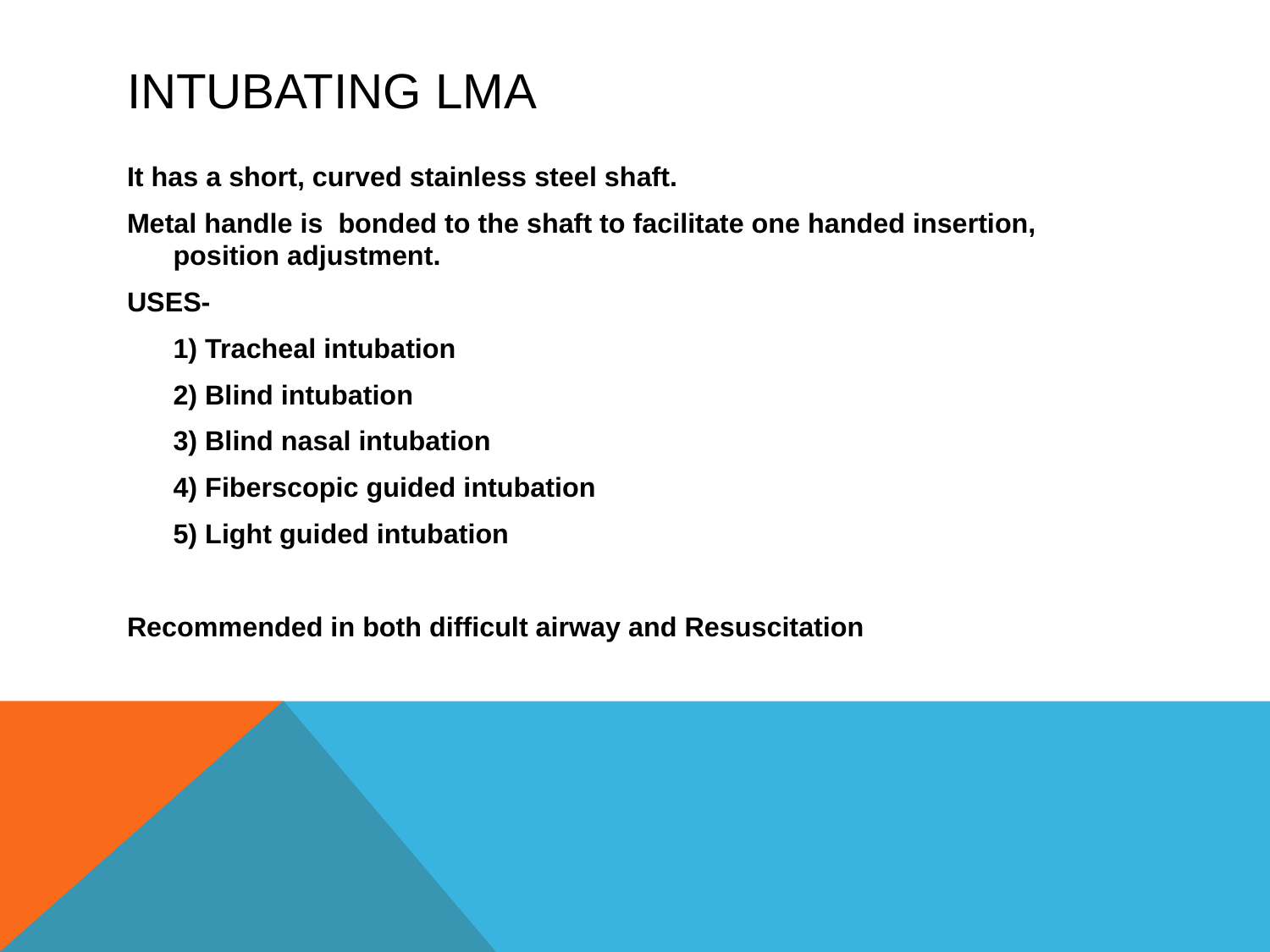

# Intubating lma
It has a short, curved stainless steel shaft.
Metal handle is  bonded to the shaft to facilitate one handed insertion, position adjustment.
USES-
		1) Tracheal intubation
		2) Blind intubation
		3) Blind nasal intubation
		4) Fiberscopic guided intubation
		5) Light guided intubation

Recommended in both difficult airway and Resuscitation